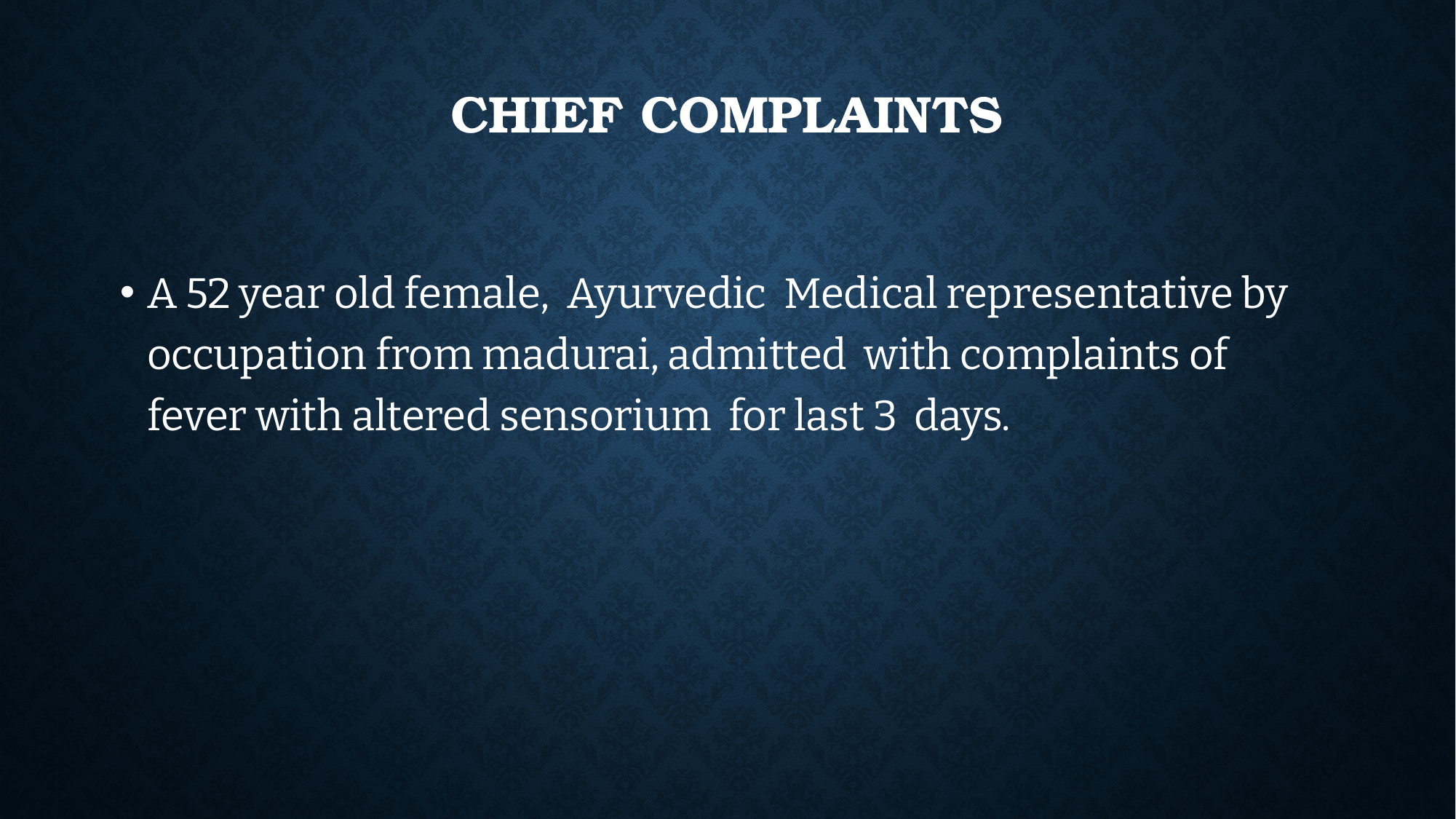

# CHIEF COMPLAINTS
A 52 year old female,  Ayurvedic  Medical representative by occupation from madurai, admitted  with complaints of  fever with altered sensorium  for last 3  days.